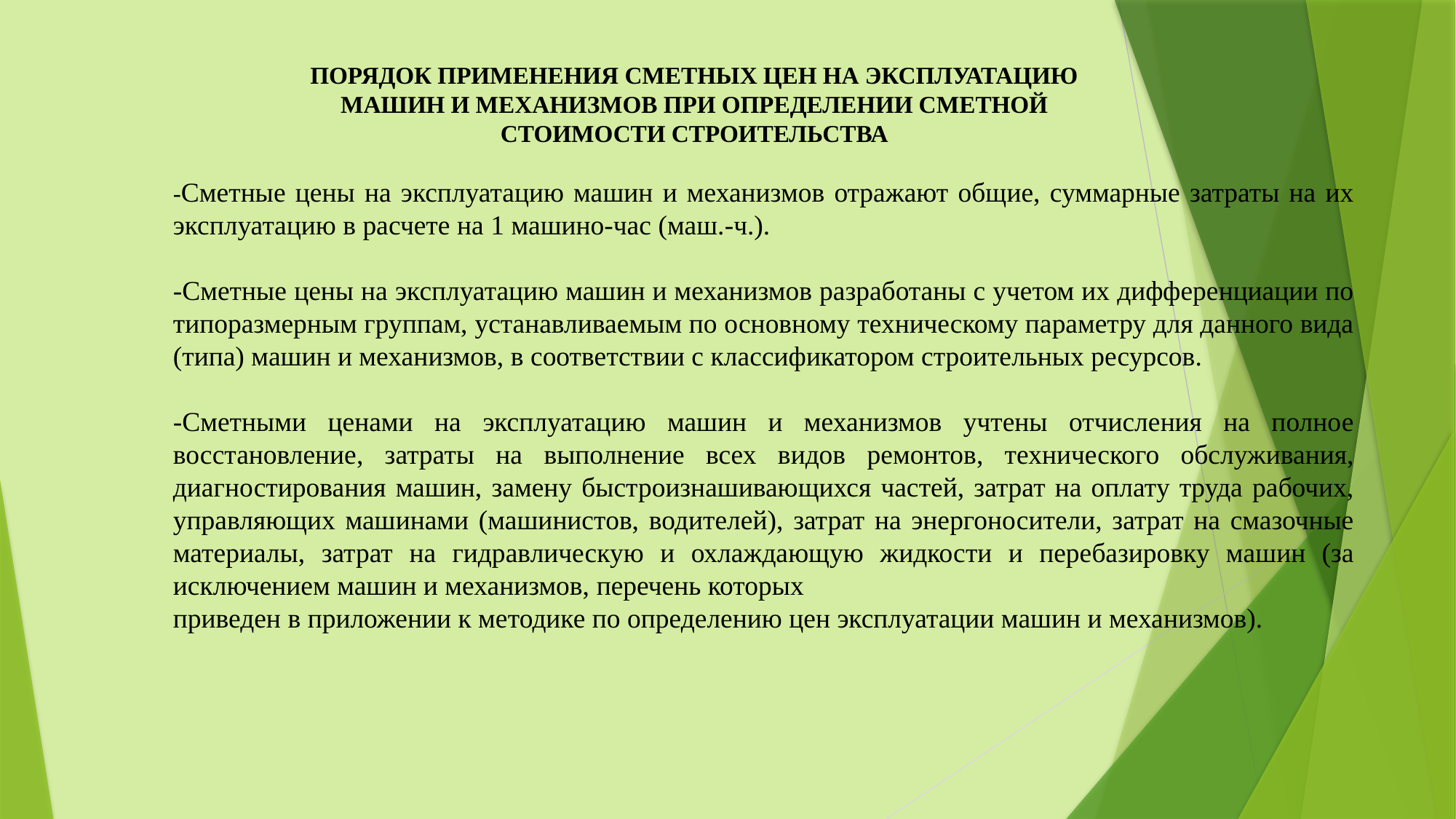

ПОРЯДОК ПРИМЕНЕНИЯ СМЕТНЫХ ЦЕН НА ЭКСПЛУАТАЦИЮ
МАШИН И МЕХАНИЗМОВ ПРИ ОПРЕДЕЛЕНИИ СМЕТНОЙ
СТОИМОСТИ СТРОИТЕЛЬСТВА
-Сметные цены на эксплуатацию машин и механизмов отражают общие, суммарные затраты на их эксплуатацию в расчете на 1 машино-час (маш.-ч.).

-Сметные цены на эксплуатацию машин и механизмов разработаны с учетом их дифференциации по типоразмерным группам, устанавливаемым по основному техническому параметру для данного вида (типа) машин и механизмов, в соответствии с классификатором строительных ресурсов.

-Сметными ценами на эксплуатацию машин и механизмов учтены отчисления на полное восстановление, затраты на выполнение всех видов ремонтов, технического обслуживания, диагностирования машин, замену быстроизнашивающихся частей, затрат на оплату труда рабочих, управляющих машинами (машинистов, водителей), затрат на энергоносители, затрат на смазочные материалы, затрат на гидравлическую и охлаждающую жидкости и перебазировку машин (за исключением машин и механизмов, перечень которых
приведен в приложении к методике по определению цен эксплуатации машин и механизмов).